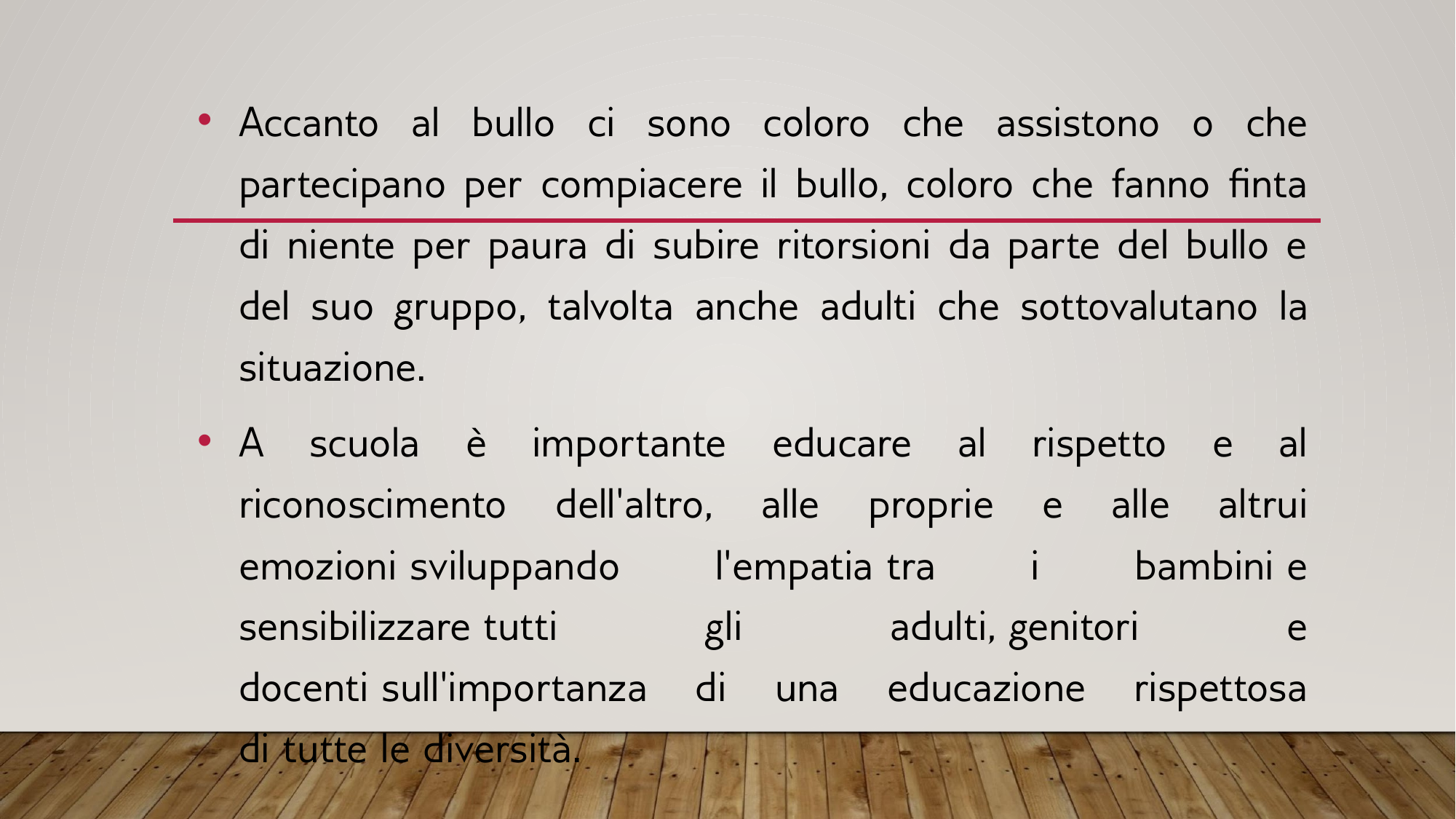

Accanto al bullo ci sono coloro che assistono o che partecipano per compiacere il bullo, coloro che fanno finta di niente per paura di subire ritorsioni da parte del bullo e del suo gruppo, talvolta anche adulti che sottovalutano la situazione.
A scuola è importante educare al rispetto e al riconoscimento dell'altro, alle proprie e alle altrui emozioni sviluppando l'empatia tra i bambini e sensibilizzare tutti gli adulti, genitori e docenti sull'importanza di una educazione rispettosa di tutte le diversità.
#